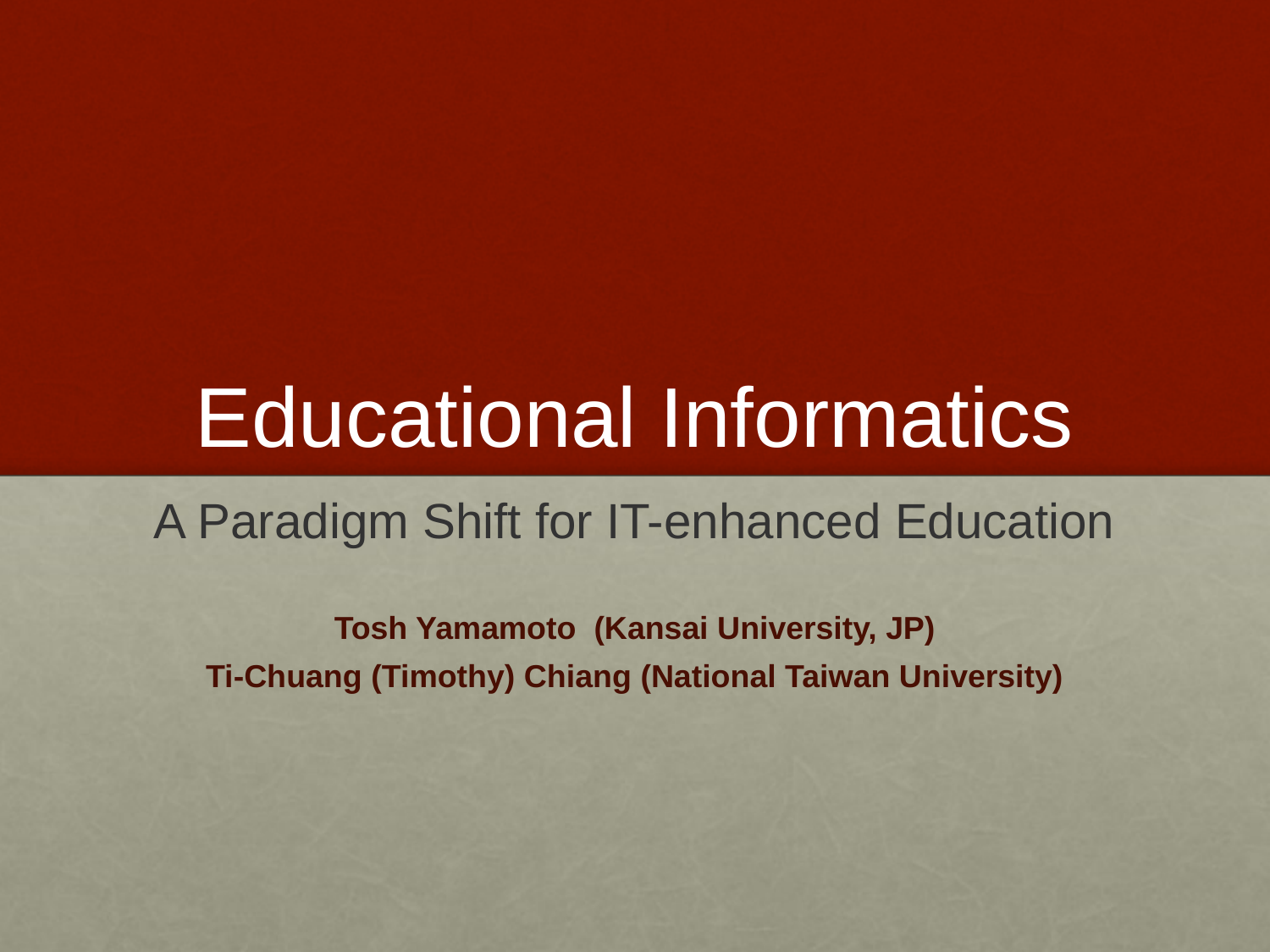

# Educational Informatics
A Paradigm Shift for IT-enhanced Education

Tosh Yamamoto  (Kansai University, JP)
Ti-Chuang (Timothy) Chiang (National Taiwan University)